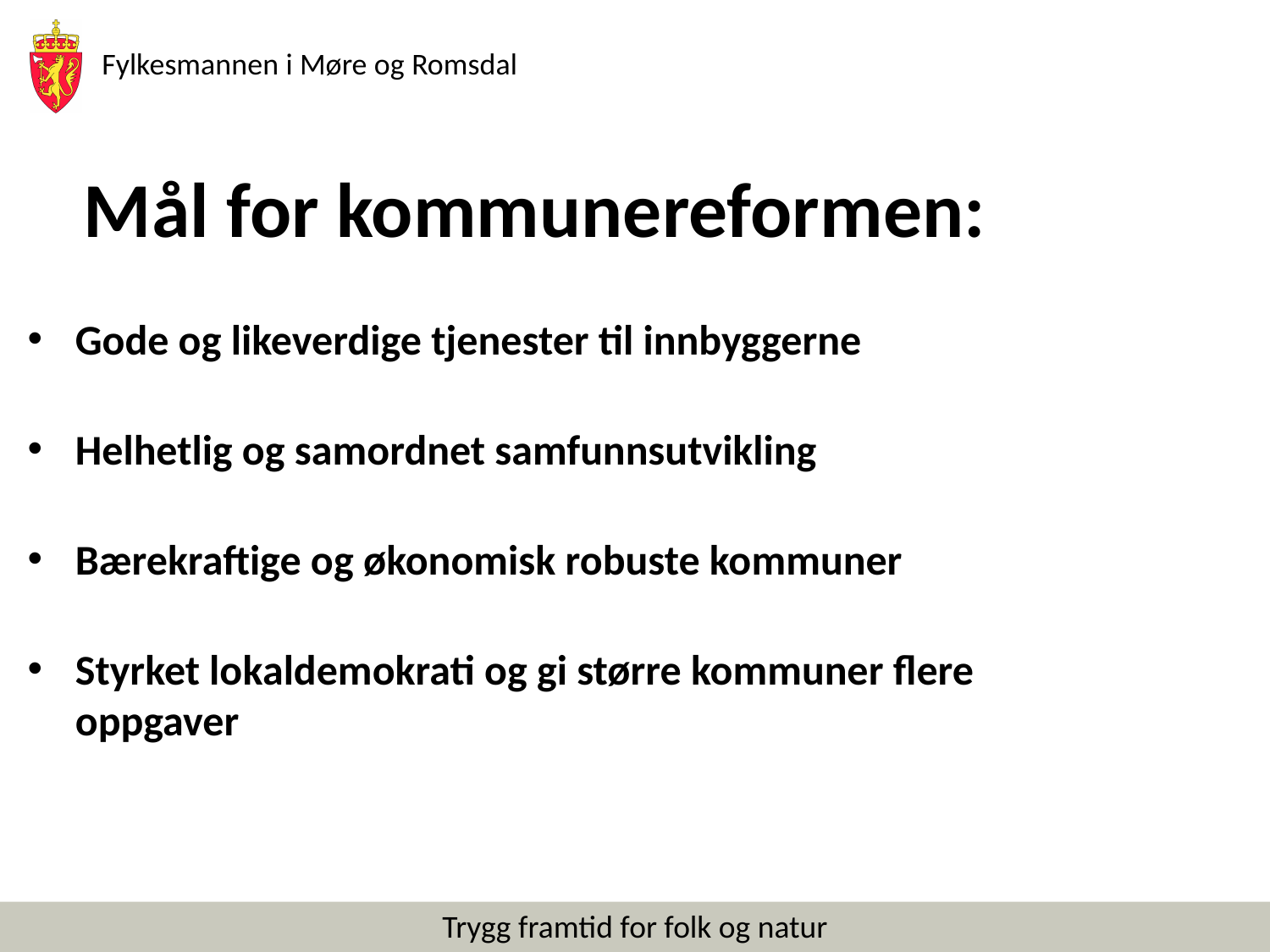

# Mål for kommunereformen:
Gode og likeverdige tjenester til innbyggerne
Helhetlig og samordnet samfunnsutvikling
Bærekraftige og økonomisk robuste kommuner
Styrket lokaldemokrati og gi større kommuner flere oppgaver